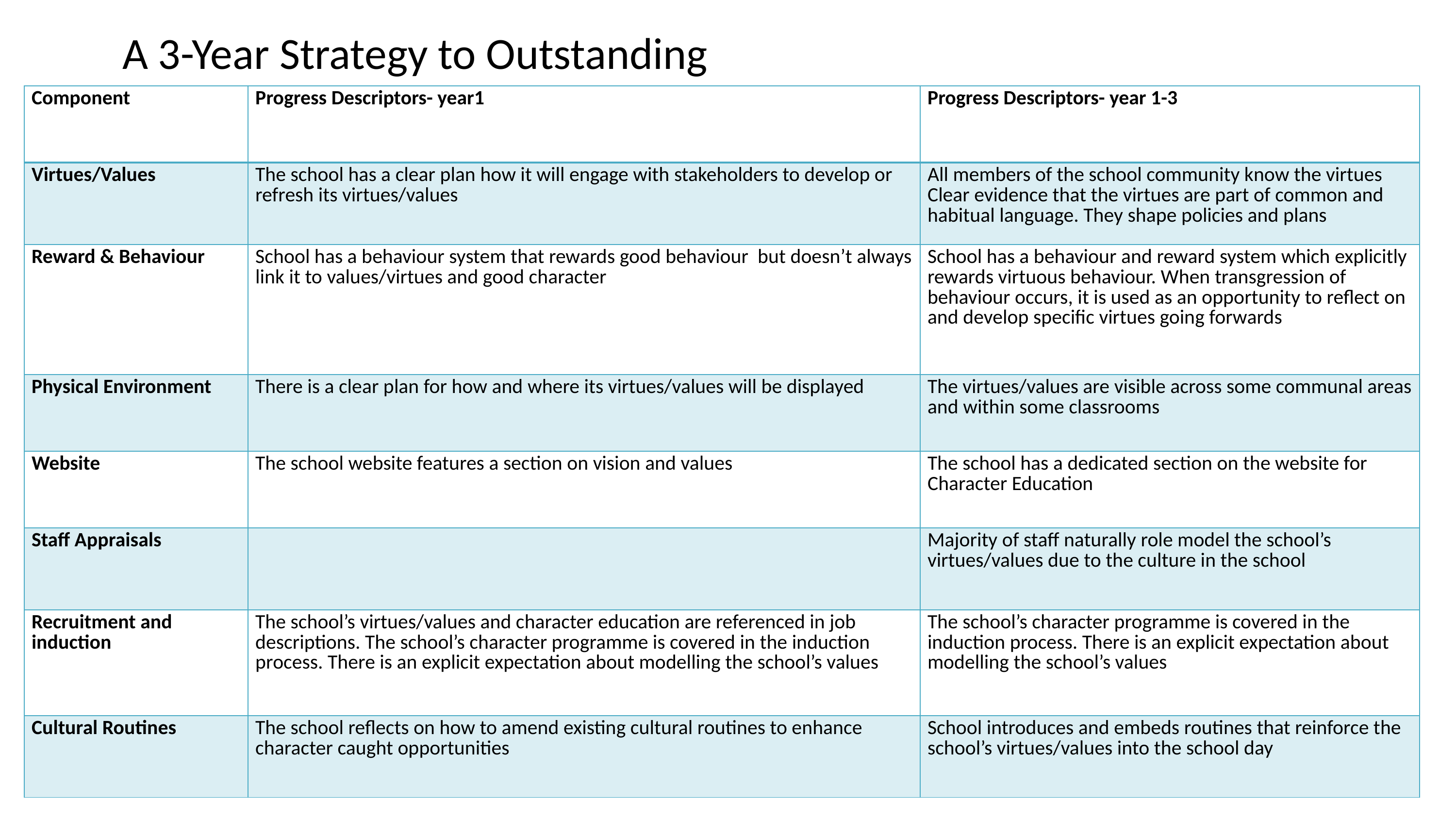

A 3-Year Strategy to Outstanding
| Component | Progress Descriptors- year1 | Progress Descriptors- year 1-3 |
| --- | --- | --- |
| Virtues/Values | The school has a clear plan how it will engage with stakeholders to develop or refresh its virtues/values | All members of the school community know the virtues Clear evidence that the virtues are part of common and habitual language. They shape policies and plans |
| Reward & Behaviour | School has a behaviour system that rewards good behaviour but doesn’t always link it to values/virtues and good character | School has a behaviour and reward system which explicitly rewards virtuous behaviour. When transgression of behaviour occurs, it is used as an opportunity to reflect on and develop specific virtues going forwards |
| Physical Environment | There is a clear plan for how and where its virtues/values will be displayed | The virtues/values are visible across some communal areas and within some classrooms |
| Website | The school website features a section on vision and values | The school has a dedicated section on the website for Character Education |
| Staff Appraisals |  | Majority of staff naturally role model the school’s virtues/values due to the culture in the school |
| Recruitment and induction | The school’s virtues/values and character education are referenced in job descriptions. The school’s character programme is covered in the induction process. There is an explicit expectation about modelling the school’s values | The school’s character programme is covered in the induction process. There is an explicit expectation about modelling the school’s values |
| Cultural Routines | The school reflects on how to amend existing cultural routines to enhance character caught opportunities | School introduces and embeds routines that reinforce the school’s virtues/values into the school day |